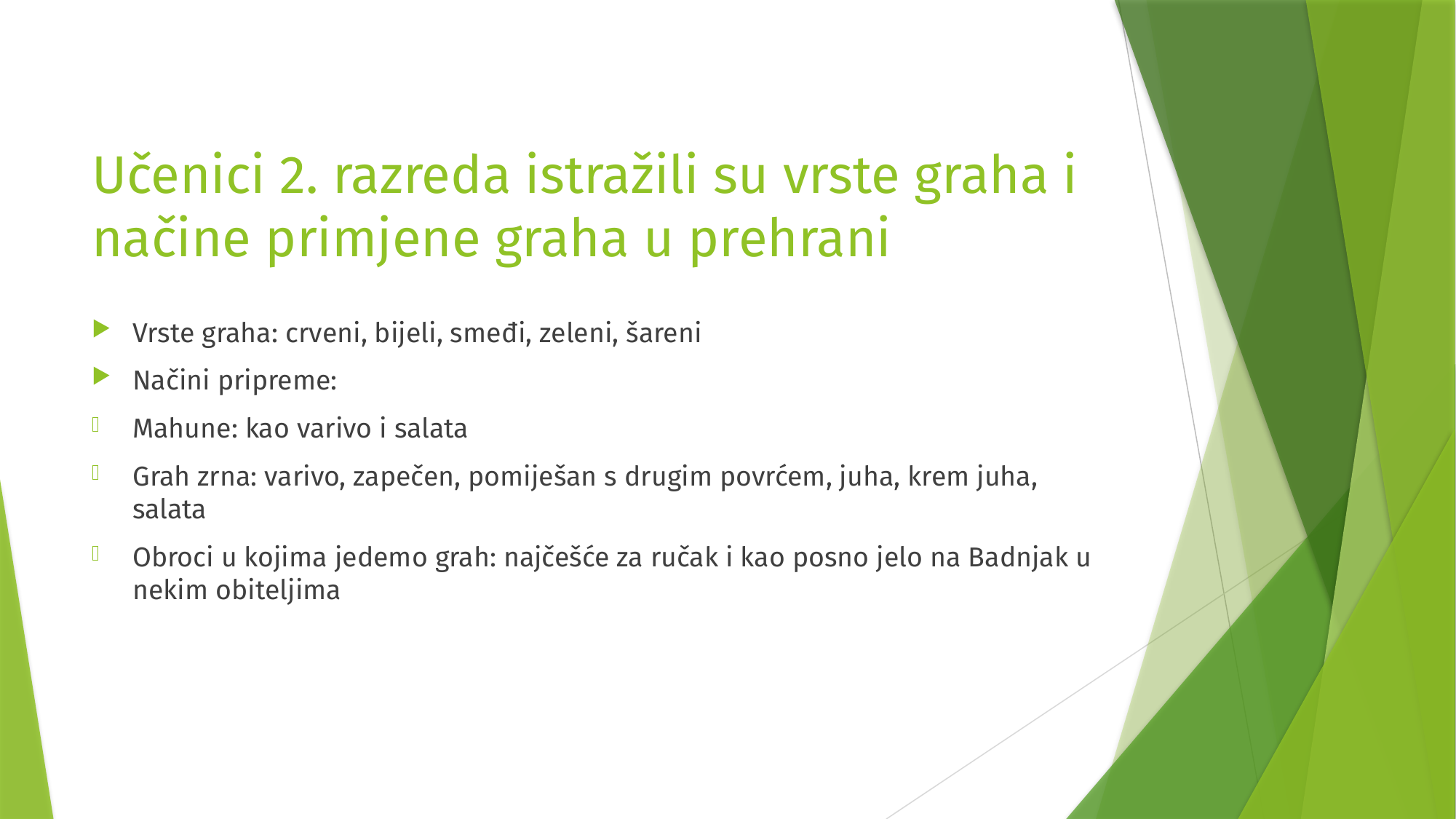

# Učenici 2. razreda istražili su vrste graha i načine primjene graha u prehrani
Vrste graha: crveni, bijeli, smeđi, zeleni, šareni
Načini pripreme:
Mahune: kao varivo i salata
Grah zrna: varivo, zapečen, pomiješan s drugim povrćem, juha, krem juha, salata
Obroci u kojima jedemo grah: najčešće za ručak i kao posno jelo na Badnjak u nekim obiteljima